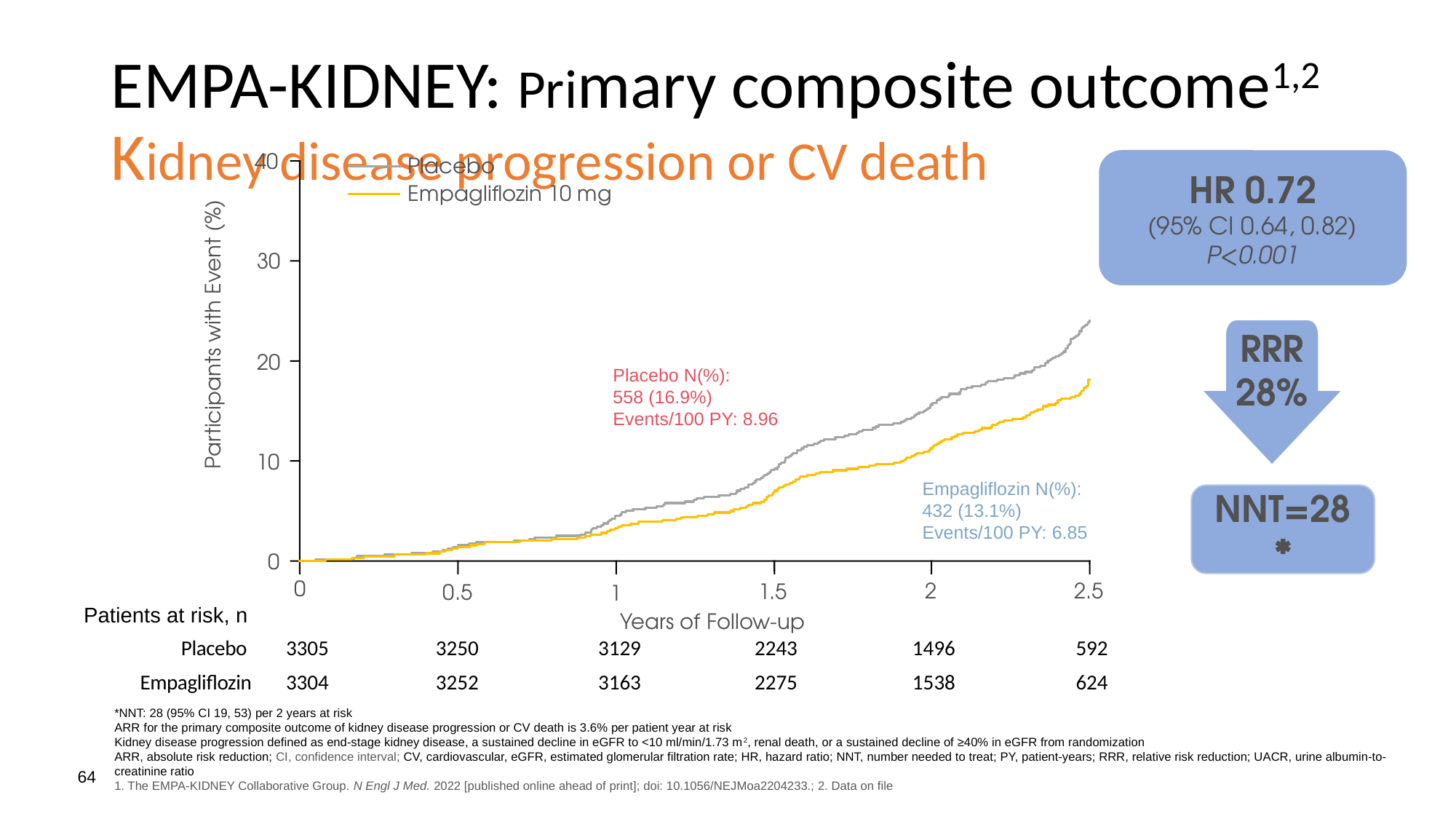

# EMPA-KIDNEY: Primary composite outcome1,2 Kidney disease progression or CV death
40
 Placebo
HR 0.72
(95% CI 0.64, 0.82)
P<0.001

 Empagliflozin 10 mg

30

Participants with Event (%)

RRR
28%
20
Placebo N(%):
558 (16.9%)
Events/100 PY: 8.96

10

Empagliflozin N(%):
432 (13.1%)
Events/100 PY: 6.85

NNT=28*

0

0
2
2.5
1.5
0.5
1
Patients at risk, n
Years of Follow-up
| Placebo | 3305 |  | 3250 |  | 3129 |  | 2243 |  | 1496 |  | 592 |  |
| --- | --- | --- | --- | --- | --- | --- | --- | --- | --- | --- | --- | --- |
| Empagliflozin | 3304 |  | 3252 |  | 3163 |  | 2275 |  | 1538 |  | 624 |  |
*NNT: 28 (95% CI 19, 53) per 2 years at risk
ARR for the primary composite outcome of kidney disease progression or CV death is 3.6% per patient year at risk
Kidney disease progression defined as end-stage kidney disease, a sustained decline in eGFR to <10 ml/min/1.73 m2, renal death, or a sustained decline of ≥40% in eGFR from randomization
ARR, absolute risk reduction; CI, confidence interval; CV, cardiovascular, eGFR, estimated glomerular filtration rate; HR, hazard ratio; NNT, number needed to treat; PY, patient-years; RRR, relative risk reduction; UACR, urine albumin-to-creatinine ratio
1. The EMPA-KIDNEY Collaborative Group. N Engl J Med. 2022 [published online ahead of print]; doi: 10.1056/NEJMoa2204233.; 2. Data on file
64